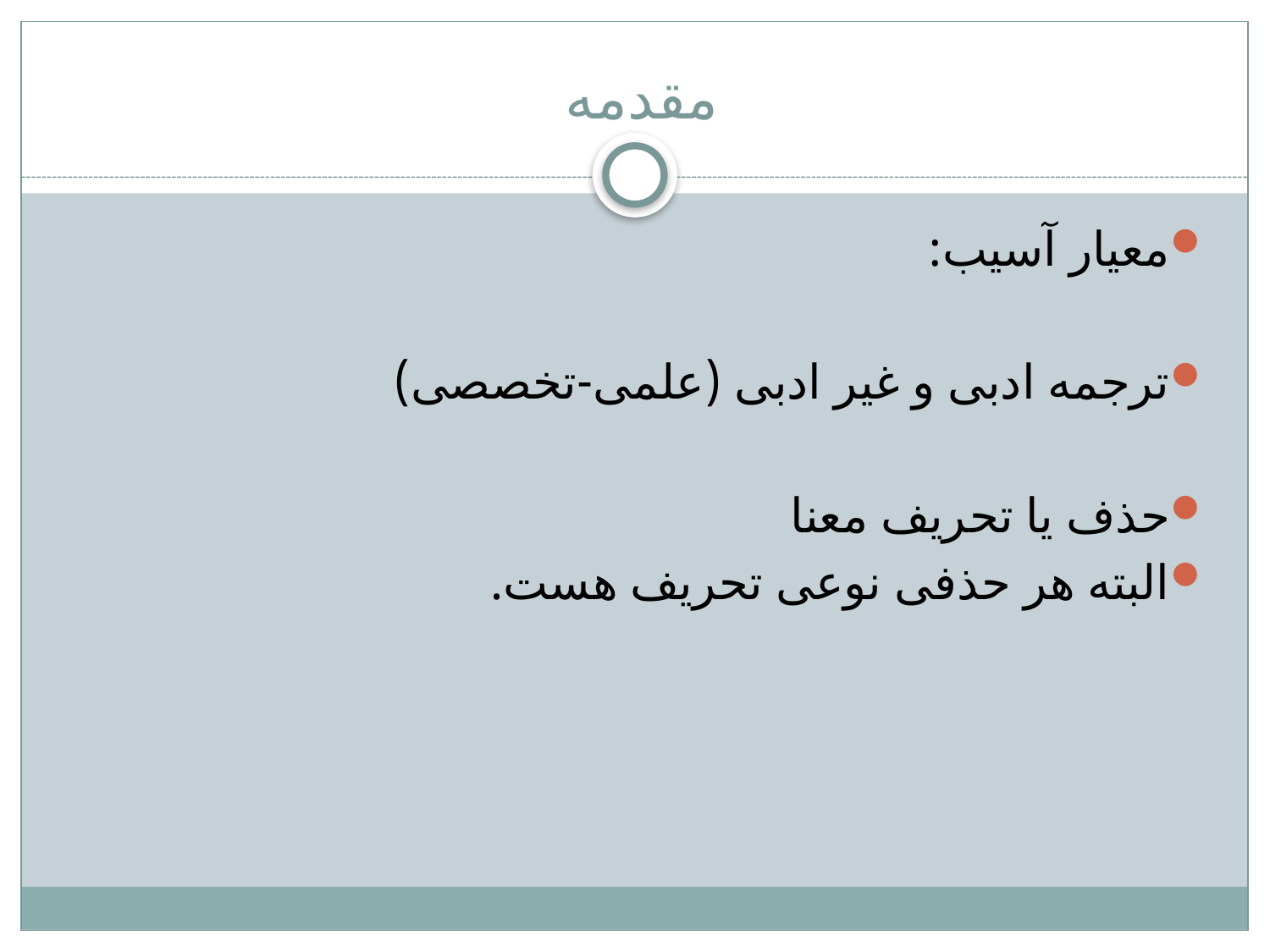

# مقدمه
معیار آسیب:

ترجمه ادبی و غیر ادبی (علمی-تخصصی)

حذف یا تحریف معنا
البته هر حذفی نوعی تحریف هست.